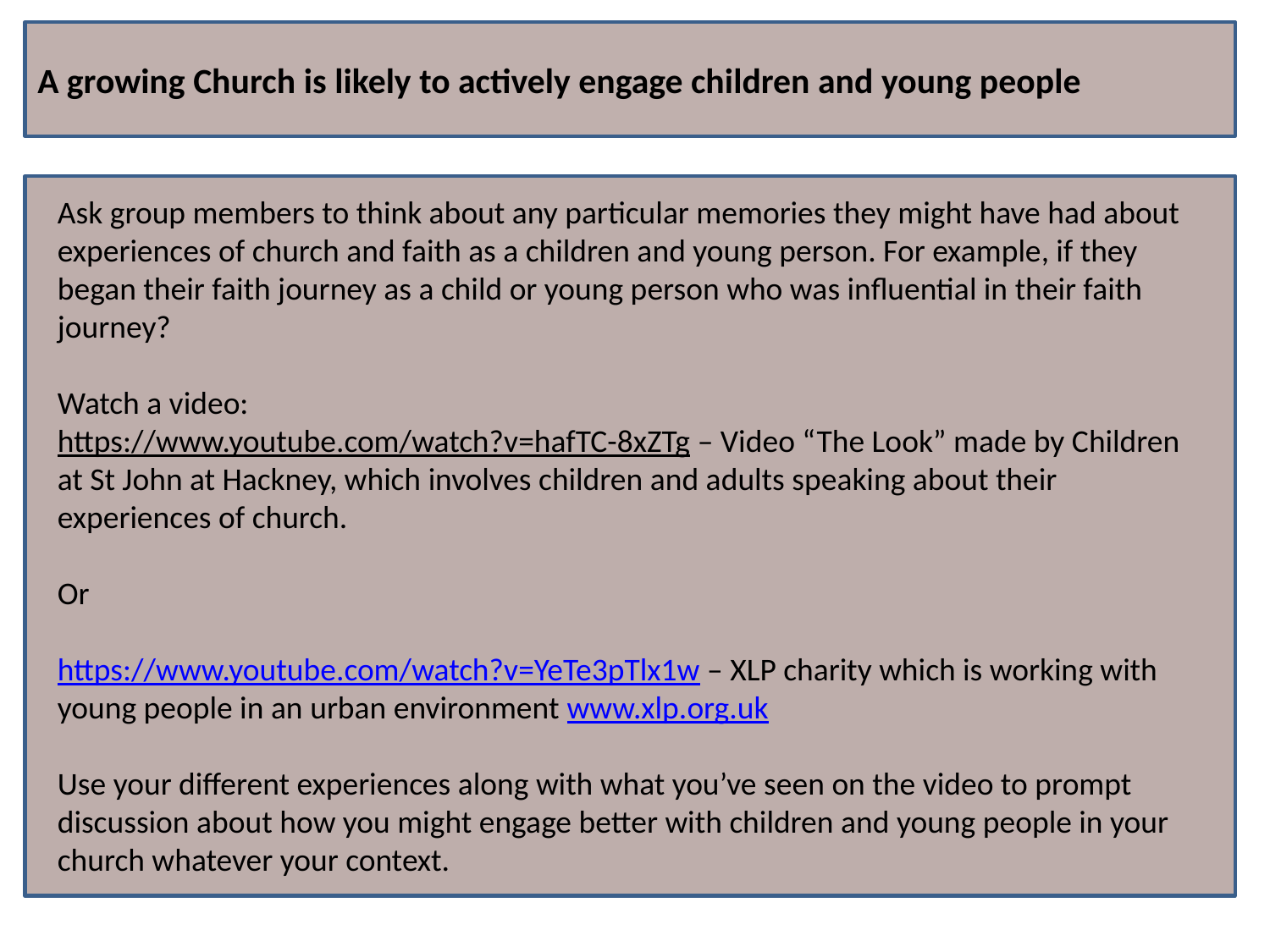

# A growing Church is likely to actively engage children and young people

Ask group members to think about any particular memories they might have had about experiences of church and faith as a children and young person. For example, if they began their faith journey as a child or young person who was influential in their faith journey?

Watch a video:
https://www.youtube.com/watch?v=hafTC-8xZTg – Video “The Look” made by Children at St John at Hackney, which involves children and adults speaking about their experiences of church.

Or

https://www.youtube.com/watch?v=YeTe3pTlx1w – XLP charity which is working with young people in an urban environment www.xlp.org.uk

Use your different experiences along with what you’ve seen on the video to prompt discussion about how you might engage better with children and young people in your church whatever your context.